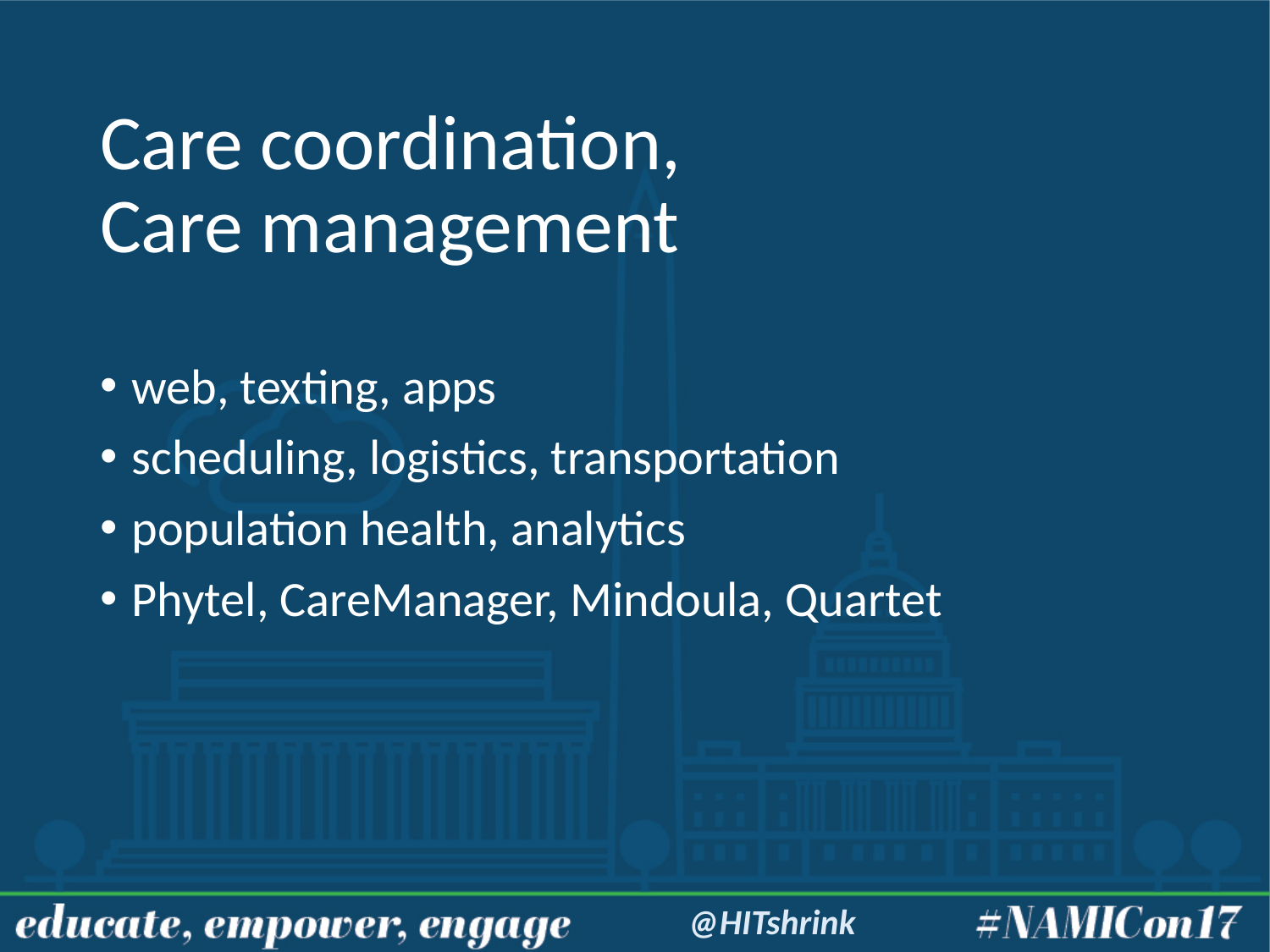

# Care coordination, Care management

web, texting, apps
scheduling, logistics, transportation
population health, analytics
Phytel, CareManager, Mindoula, Quartet
@HITshrink